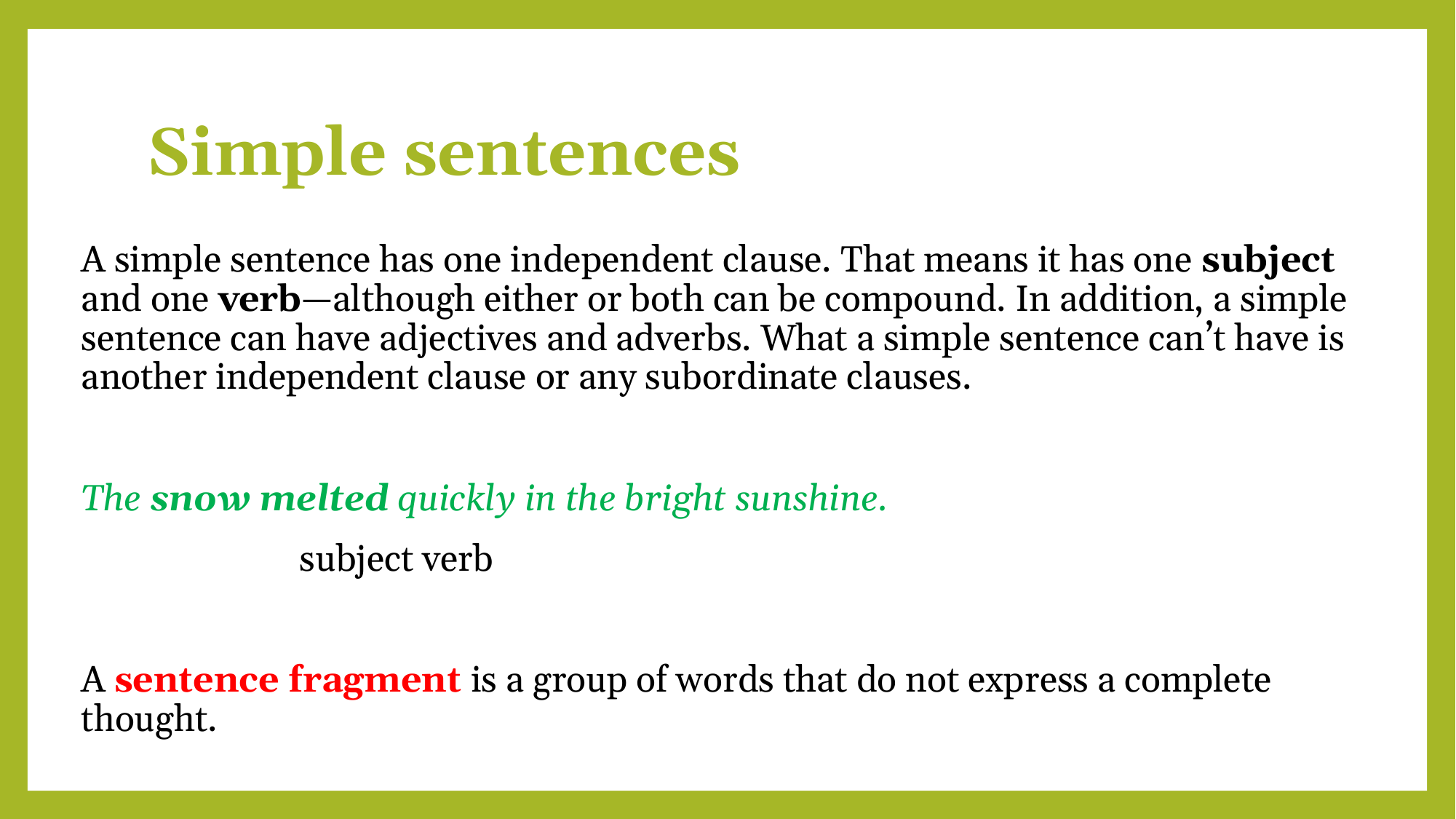

# Simple sentences
A simple sentence has one independent clause. That means it has one subject and one verb—although either or both can be compound. In addition, a simple sentence can have adjectives and adverbs. What a simple sentence can’t have is another independent clause or any subordinate clauses.

The snow melted quickly in the bright sunshine.
      		subject verb

A sentence fragment is a group of words that do not express a complete thought.